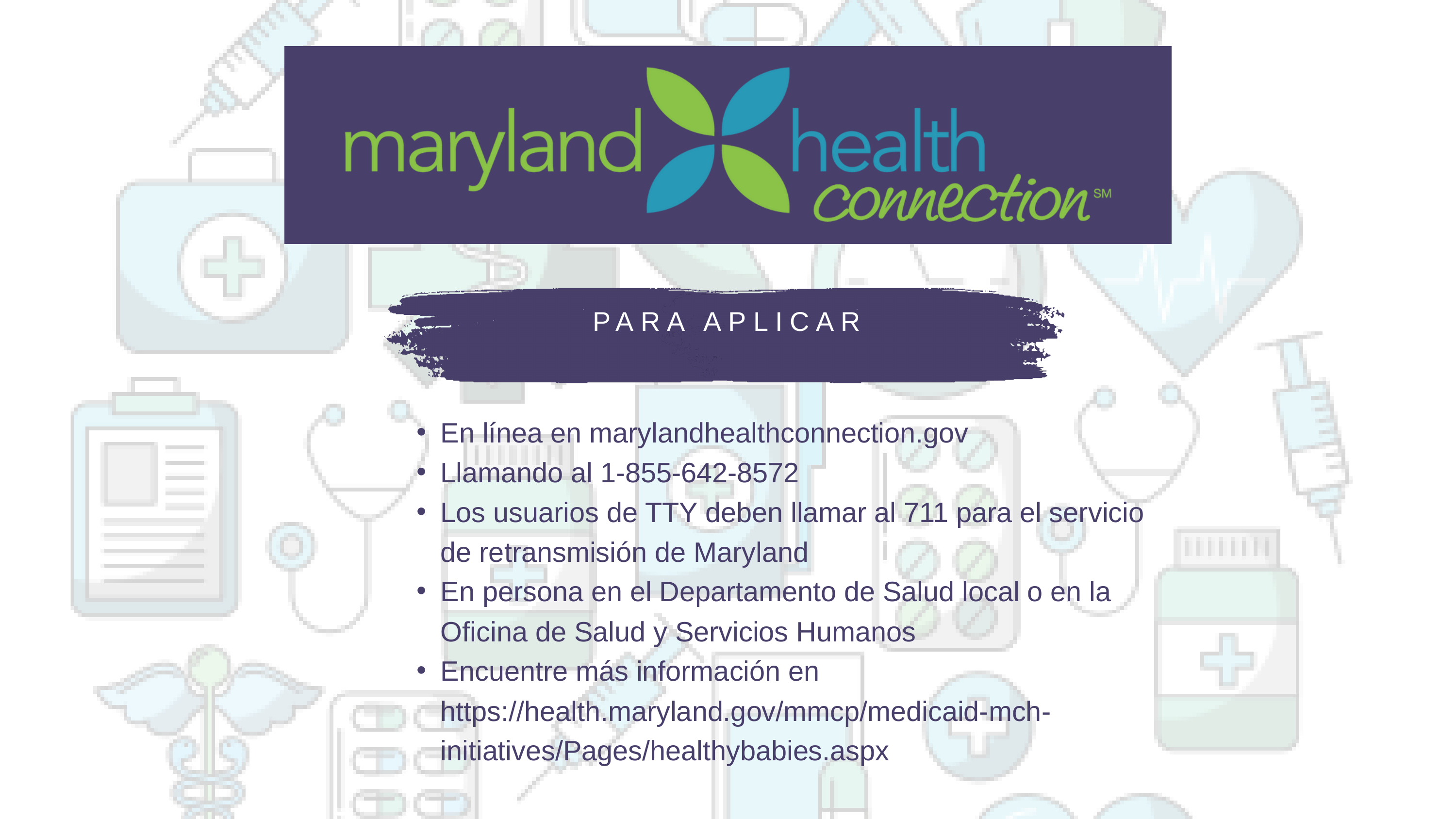

PARA APLICAR
En línea en marylandhealthconnection.gov
Llamando al 1-855-642-8572
Los usuarios de TTY deben llamar al 711 para el servicio de retransmisión de Maryland
En persona en el Departamento de Salud local o en la Oficina de Salud y Servicios Humanos
Encuentre más información en https://health.maryland.gov/mmcp/medicaid-mch-initiatives/Pages/healthybabies.aspx